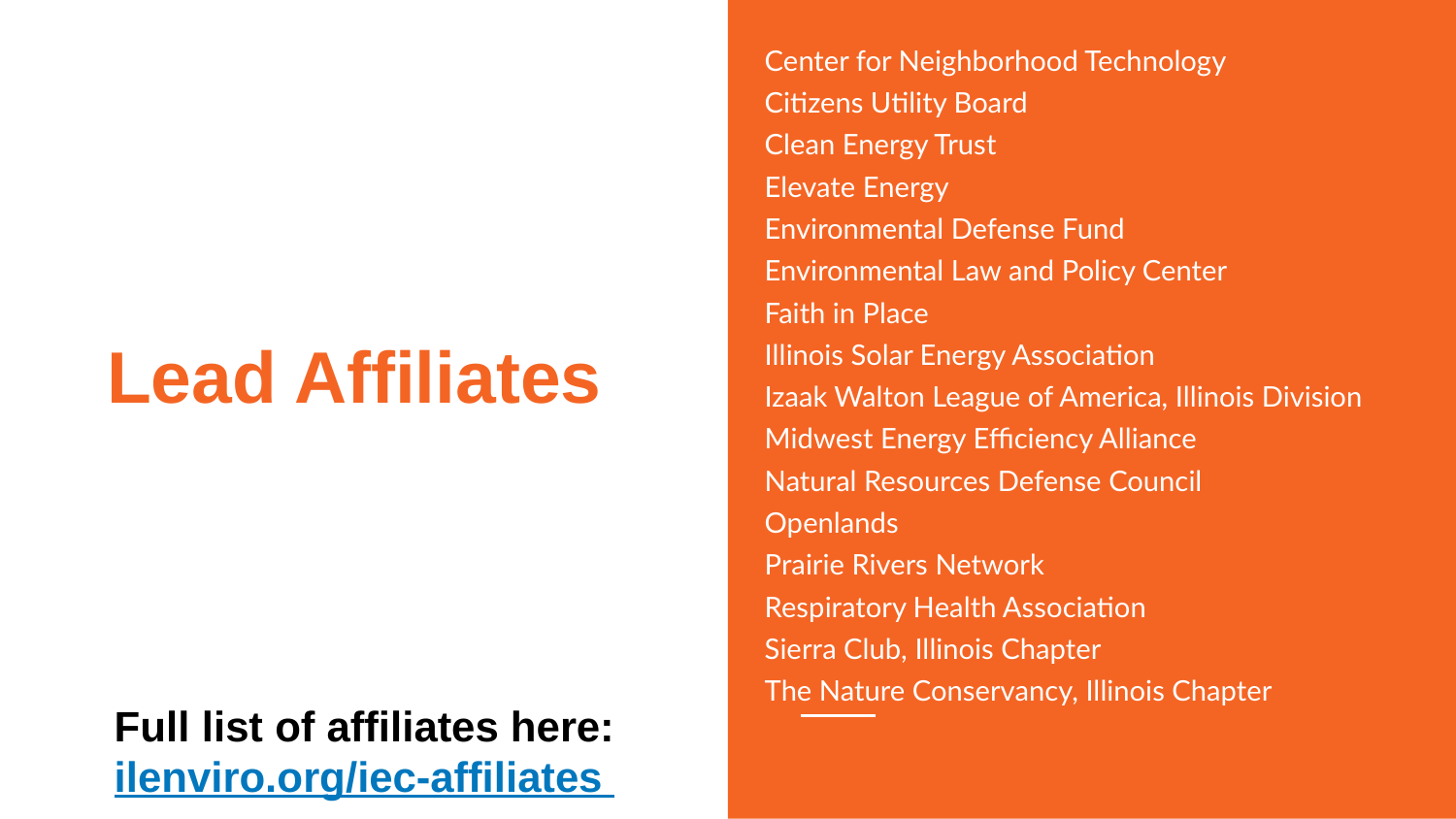

Center for Neighborhood Technology
Citizens Utility Board
Clean Energy Trust
Elevate Energy
Environmental Defense Fund
Environmental Law and Policy Center
Faith in Place
Illinois Solar Energy Association
Izaak Walton League of America, Illinois Division
Midwest Energy Efficiency Alliance
Natural Resources Defense Council
Openlands
Prairie Rivers Network
Respiratory Health Association
Sierra Club, Illinois Chapter
The Nature Conservancy, Illinois Chapter

# Lead Affiliates
Full list of affiliates here:
ilenviro.org/iec-affiliates